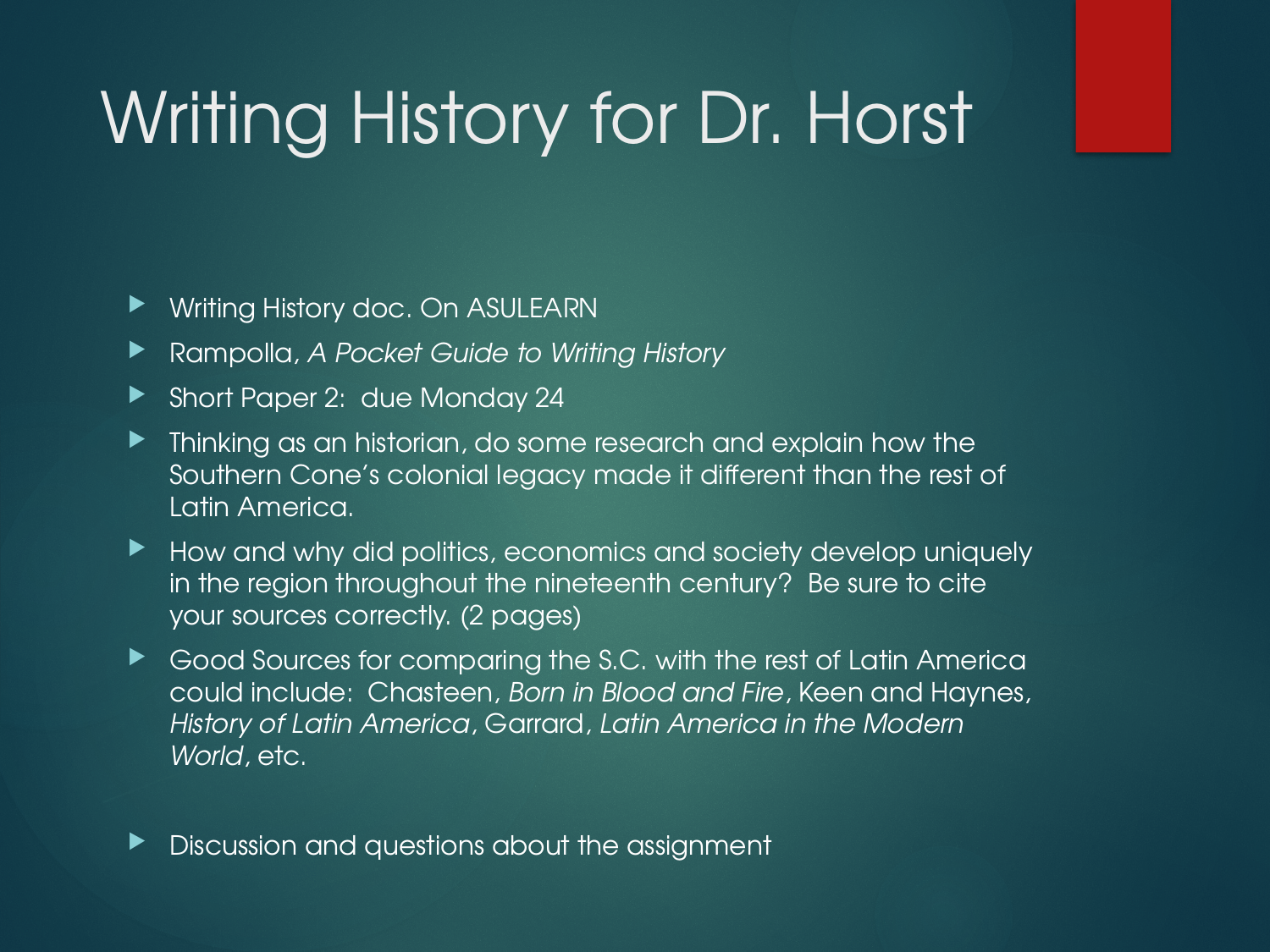

# Writing History for Dr. Horst
Writing History doc. On ASULEARN
Rampolla, A Pocket Guide to Writing History
Short Paper 2:  due Monday 24
Thinking as an historian, do some research and explain how the Southern Cone’s colonial legacy made it different than the rest of Latin America.
How and why did politics, economics and society develop uniquely in the region throughout the nineteenth century?  Be sure to cite your sources correctly. (2 pages)
Good Sources for comparing the S.C. with the rest of Latin America could include:  Chasteen, Born in Blood and Fire, Keen and Haynes, History of Latin America, Garrard, Latin America in the Modern World, etc.

Discussion and questions about the assignment